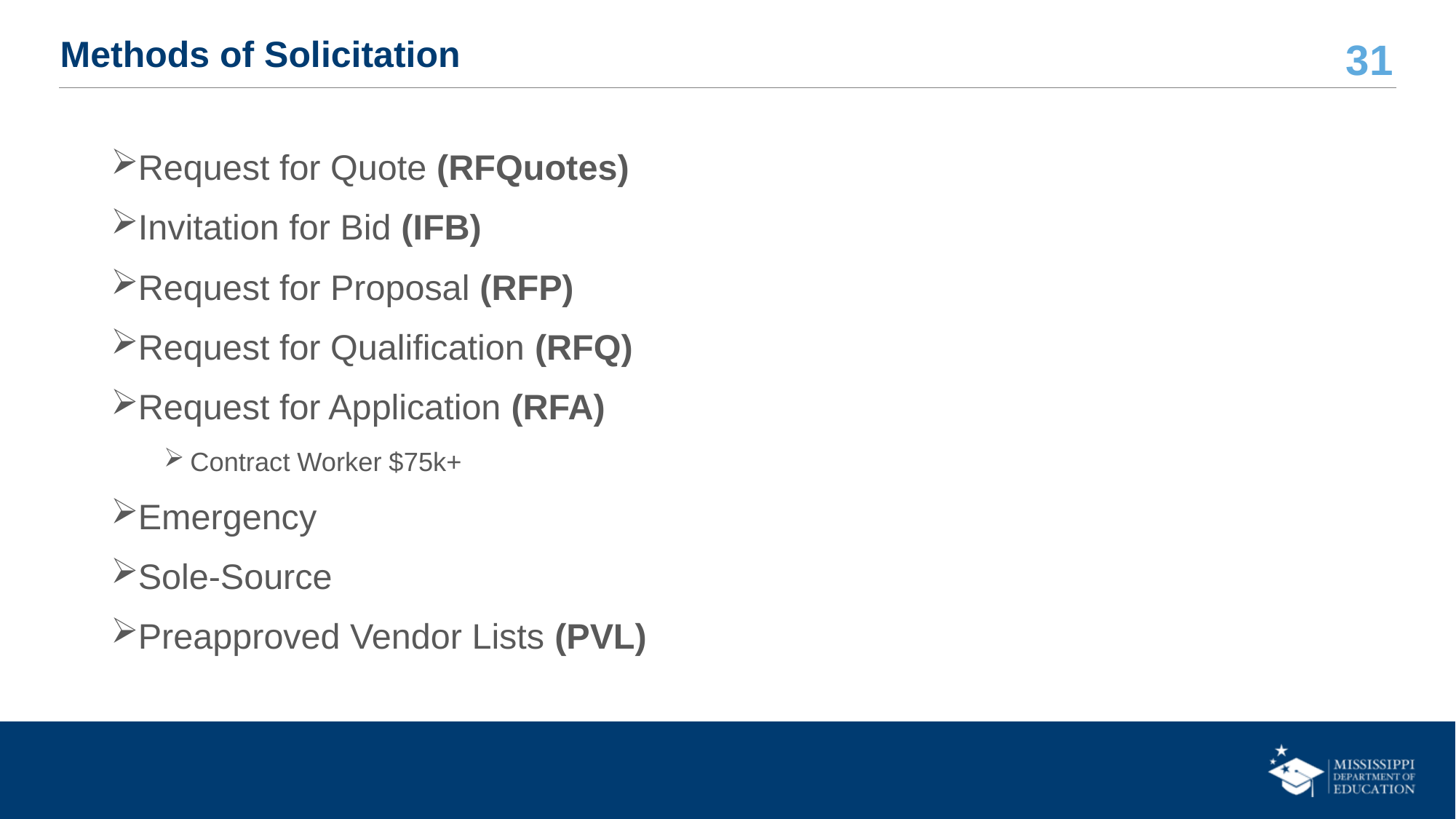

# Methods of Solicitation
Request for Quote (RFQuotes)
Invitation for Bid (IFB)
Request for Proposal (RFP)
Request for Qualification (RFQ)
Request for Application (RFA)
Contract Worker $75k+
Emergency
Sole-Source
Preapproved Vendor Lists (PVL)